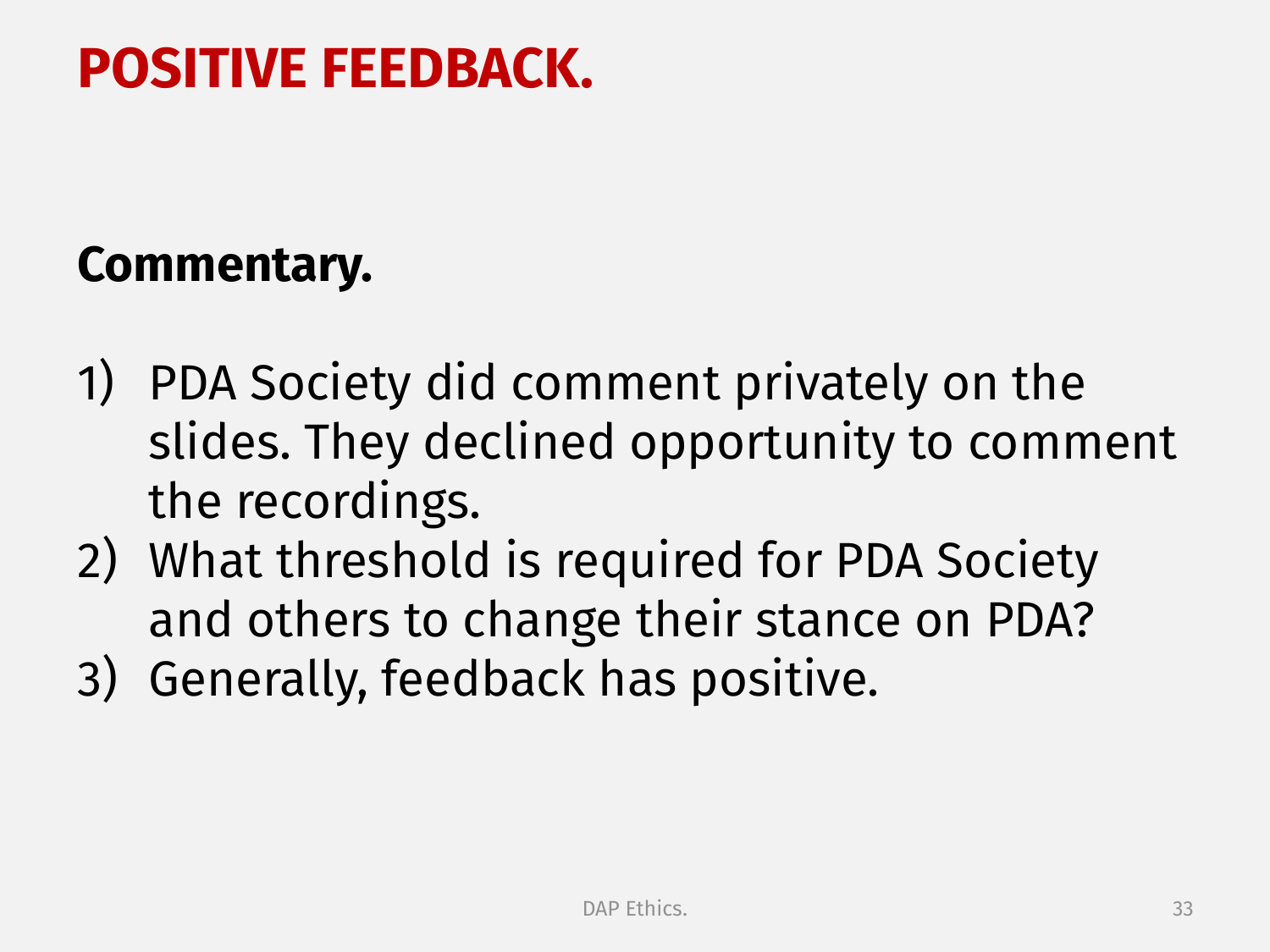

POSITIVE FEEDBACK.
Commentary.

PDA Society did comment privately on the slides. They declined opportunity to comment the recordings.
What threshold is required for PDA Society and others to change their stance on PDA?
Generally, feedback has positive.
DAP Ethics.
33